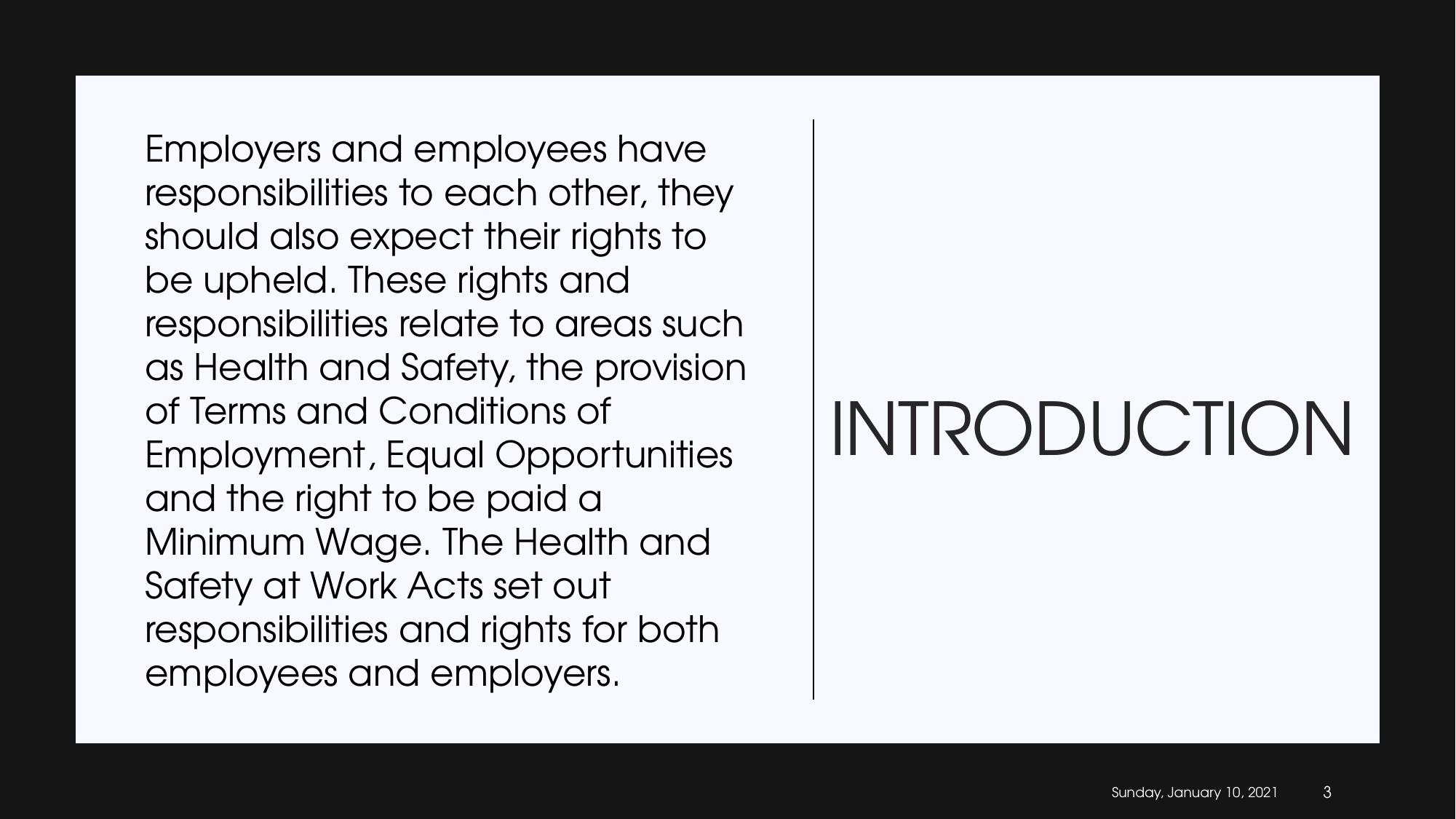

Employers and employees have responsibilities to each other, they should also expect their rights to be upheld. These rights and responsibilities relate to areas such as Health and Safety, the provision of Terms and Conditions of Employment, Equal Opportunities and the right to be paid a Minimum Wage. The Health and Safety at Work Acts set out responsibilities and rights for both employees and employers.
# Introduction
Sunday, January 10, 2021
3